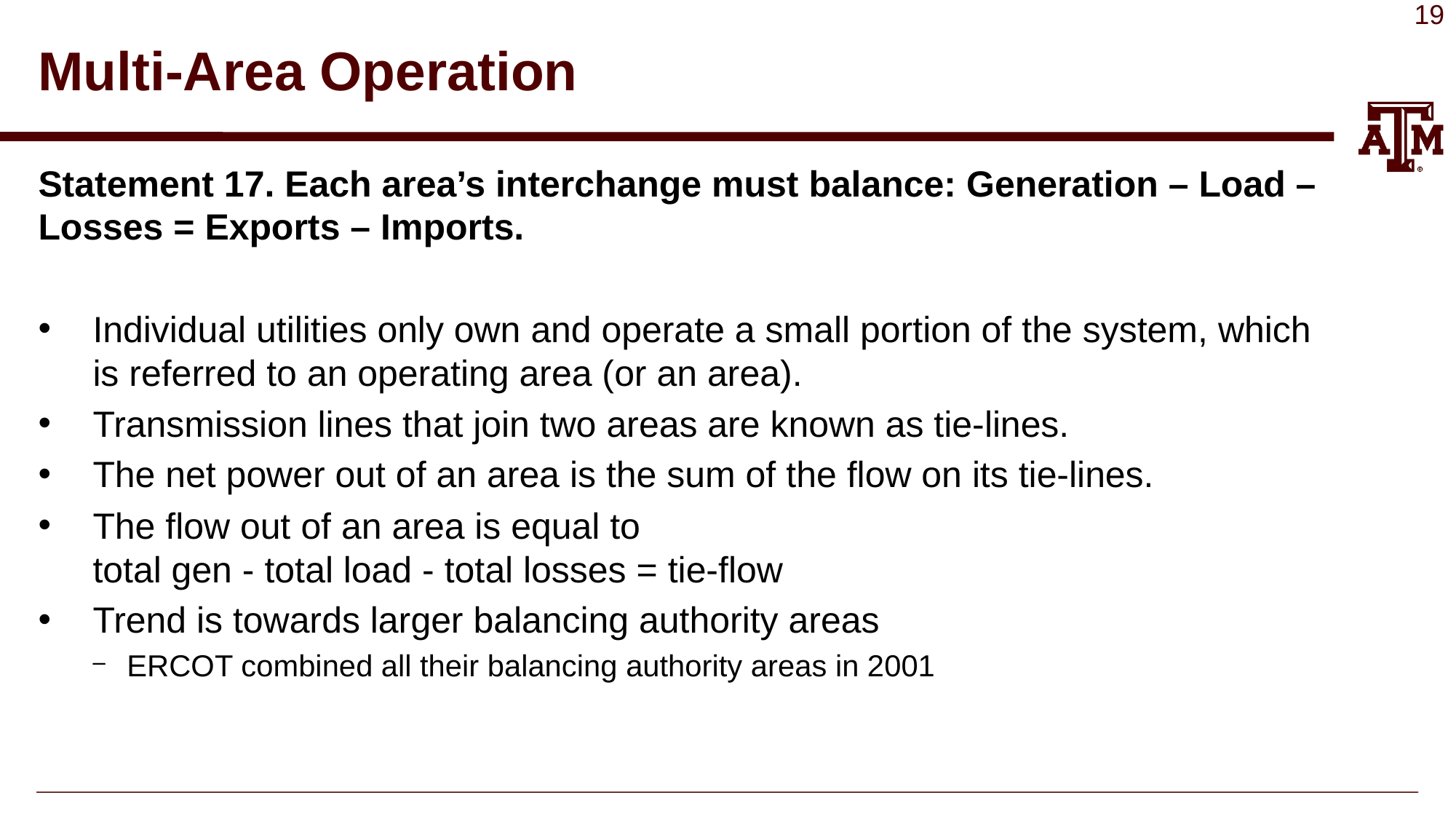

# Multi-Area Operation
Statement 17. Each area’s interchange must balance: Generation – Load – Losses = Exports – Imports.

Individual utilities only own and operate a small portion of the system, which is referred to an operating area (or an area).
Transmission lines that join two areas are known as tie-lines.
The net power out of an area is the sum of the flow on its tie-lines.
The flow out of an area is equal to
total gen - total load - total losses = tie-flow
Trend is towards larger balancing authority areas
ERCOT combined all their balancing authority areas in 2001